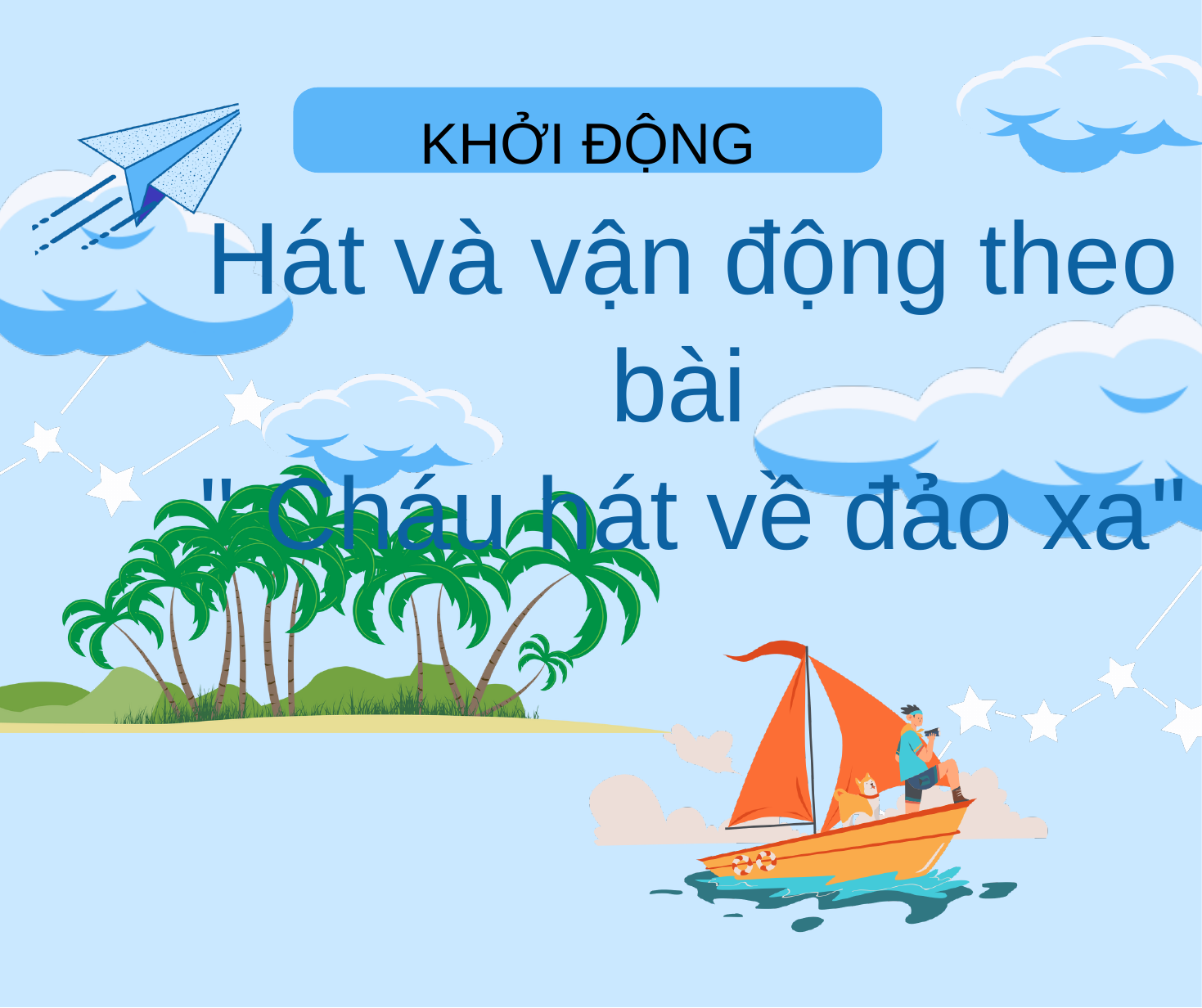

KHỞI ĐỘNG

Hát và vận động theo bài
" Cháu hát về đảo xa"